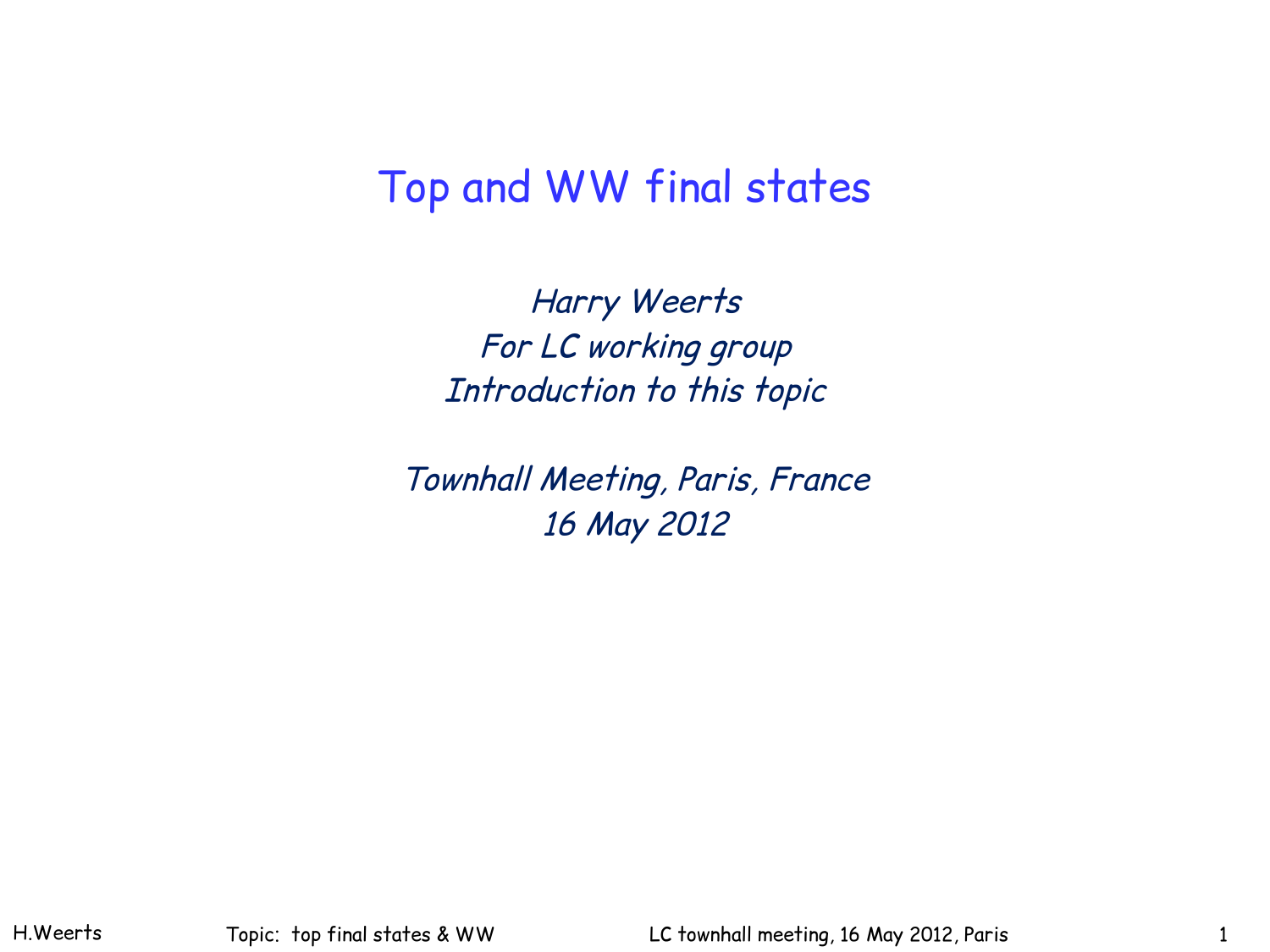

# Top and WW final states
Harry Weerts
For LC working group
Introduction to this topic

Townhall Meeting, Paris, France
16 May 2012